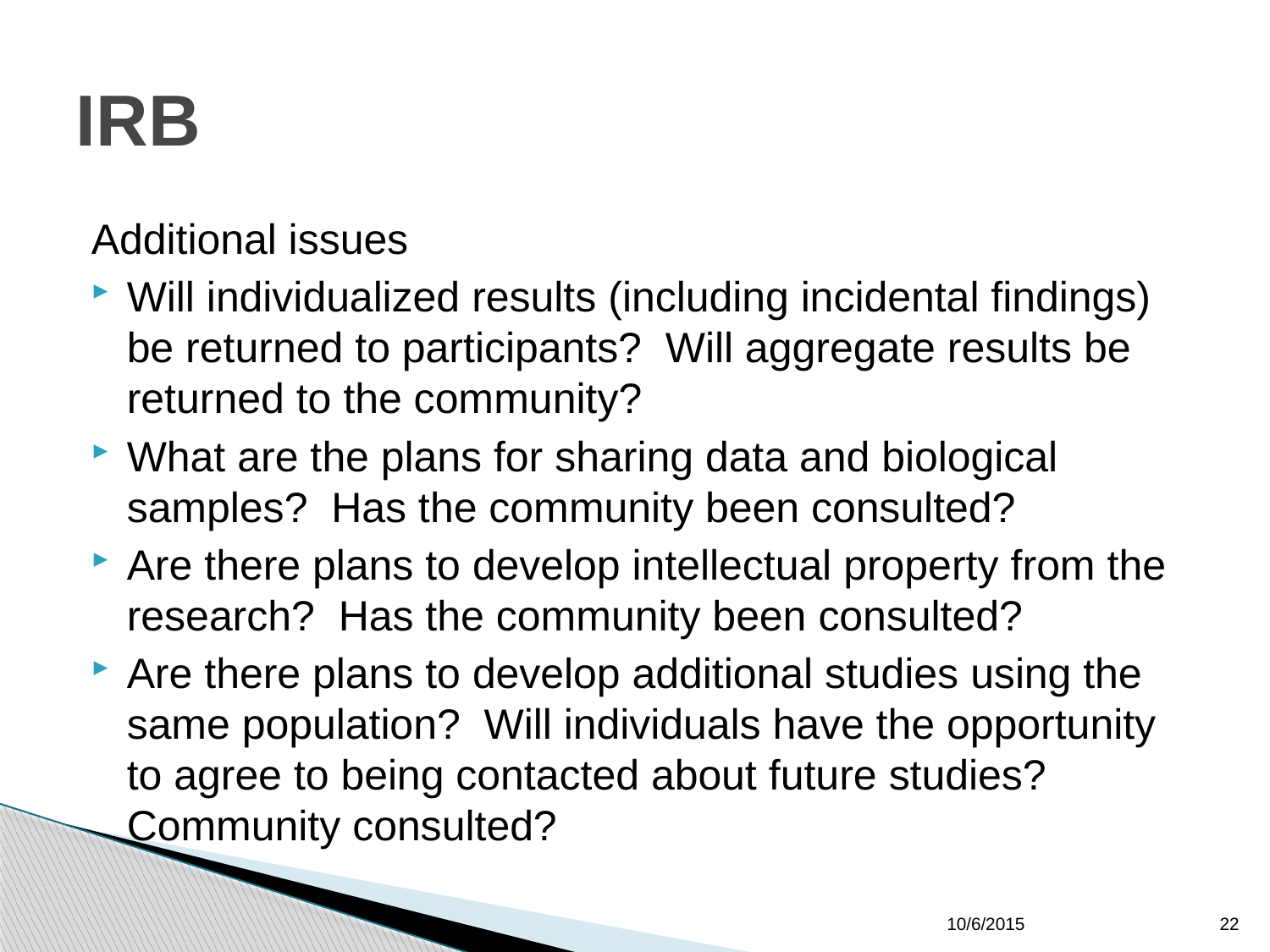

# IRB
Additional issues
Will individualized results (including incidental findings) be returned to participants?  Will aggregate results be returned to the community?
What are the plans for sharing data and biological samples?  Has the community been consulted?
Are there plans to develop intellectual property from the research?  Has the community been consulted?
Are there plans to develop additional studies using the same population?  Will individuals have the opportunity to agree to being contacted about future studies?  Community consulted?

10/6/2015
22